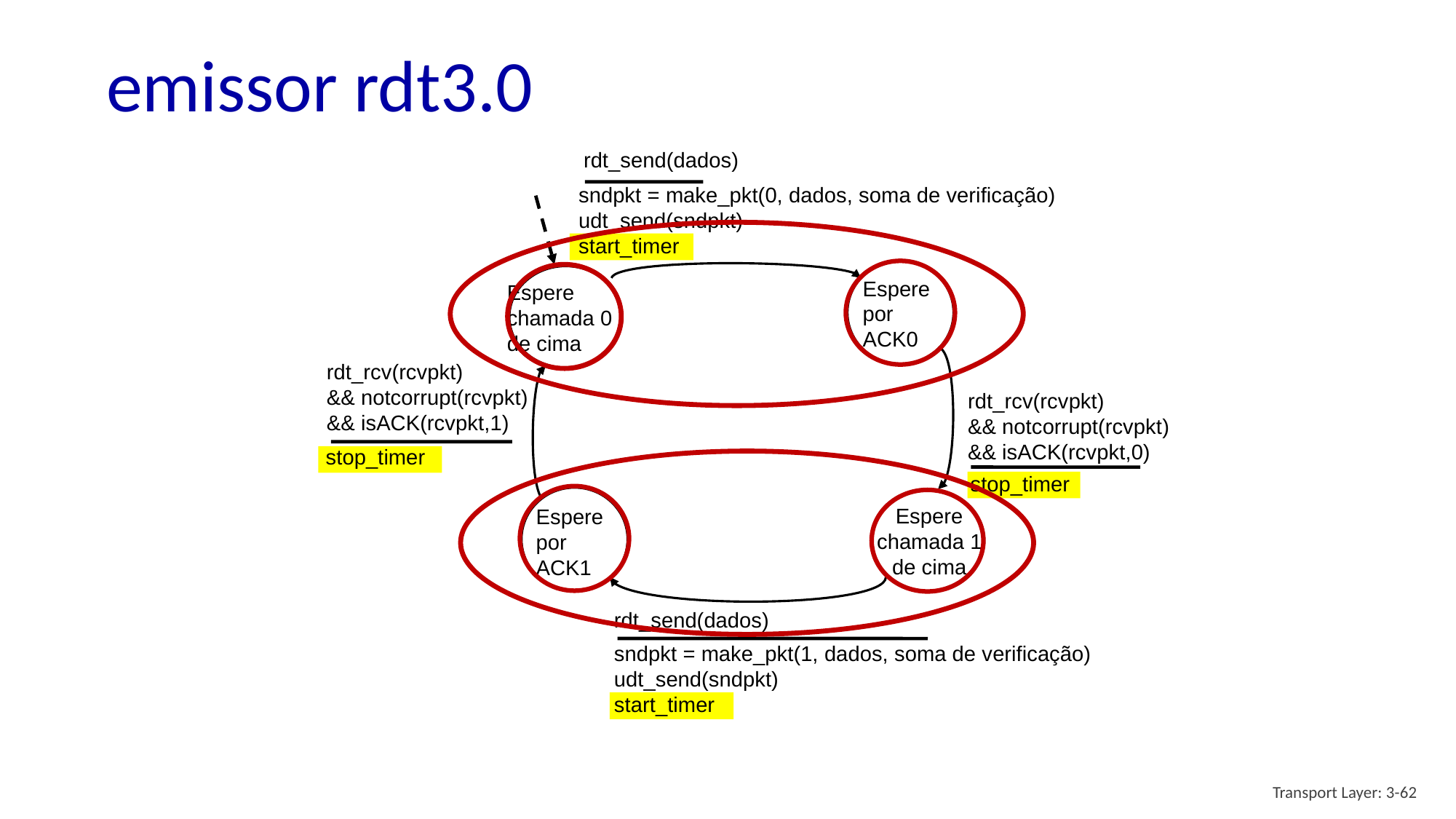

# emissor rdt3.0
rdt_send(dados)
sndpkt = make_pkt(0, dados, soma de verificação)
udt_send(sndpkt)
start_timer

Espere por ACK0

Espere
chamada 0 de cima

rdt_rcv(rcvpkt)
&& notcorrupt(rcvpkt)
&& isACK(rcvpkt,0)

stop_timer

rdt_rcv(rcvpkt)
&& notcorrupt(rcvpkt)
&& isACK(rcvpkt,1)

stop_timer

Espere por ACK1

Espere chamada 1 de cima

rdt_send(dados)
sndpkt = make_pkt(1, dados, soma de verificação)
udt_send(sndpkt)
start_timer

Transport Layer: 3-62